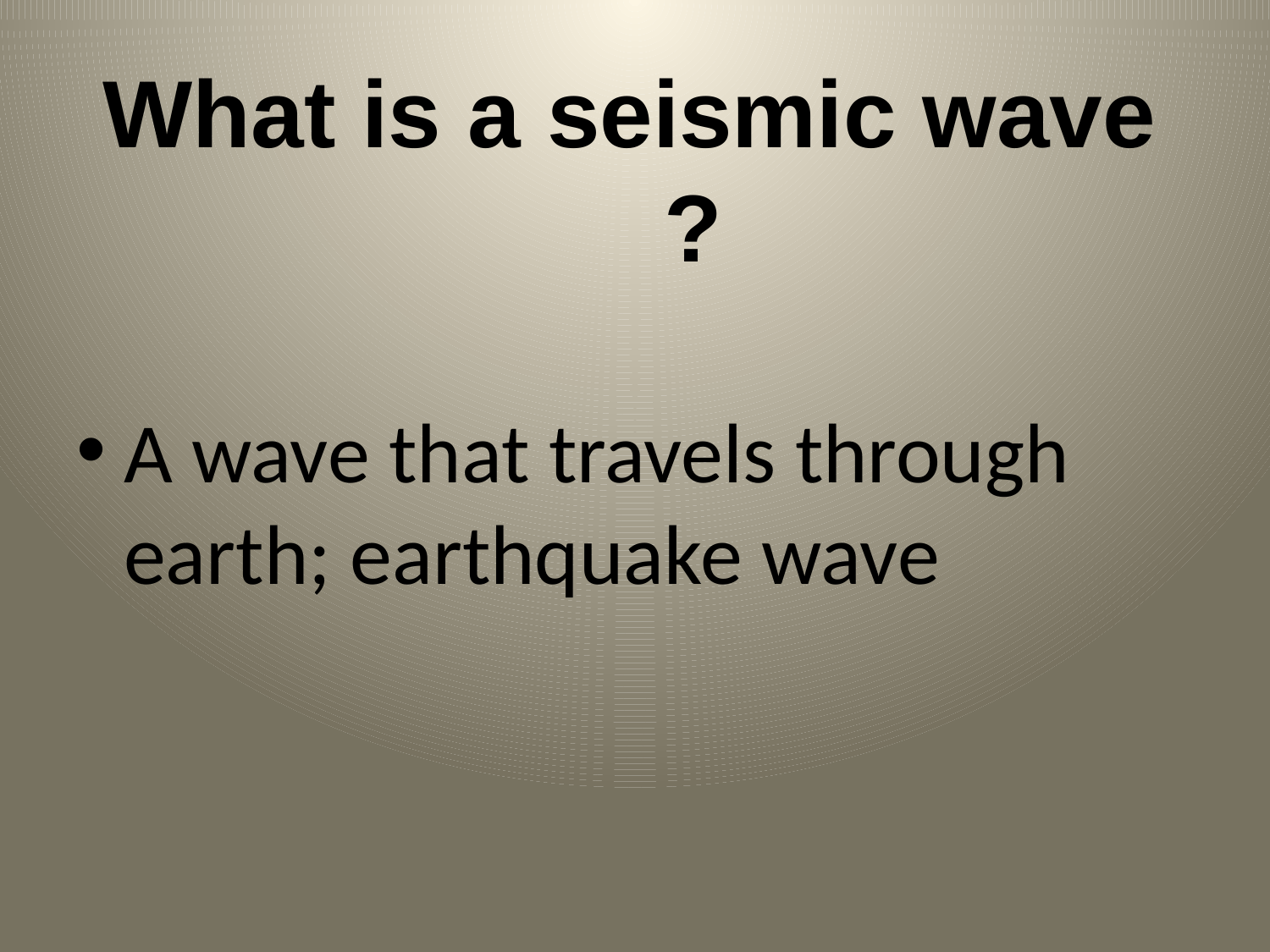

# What is a seismic wave	?
A wave that travels through earth; earthquake wave